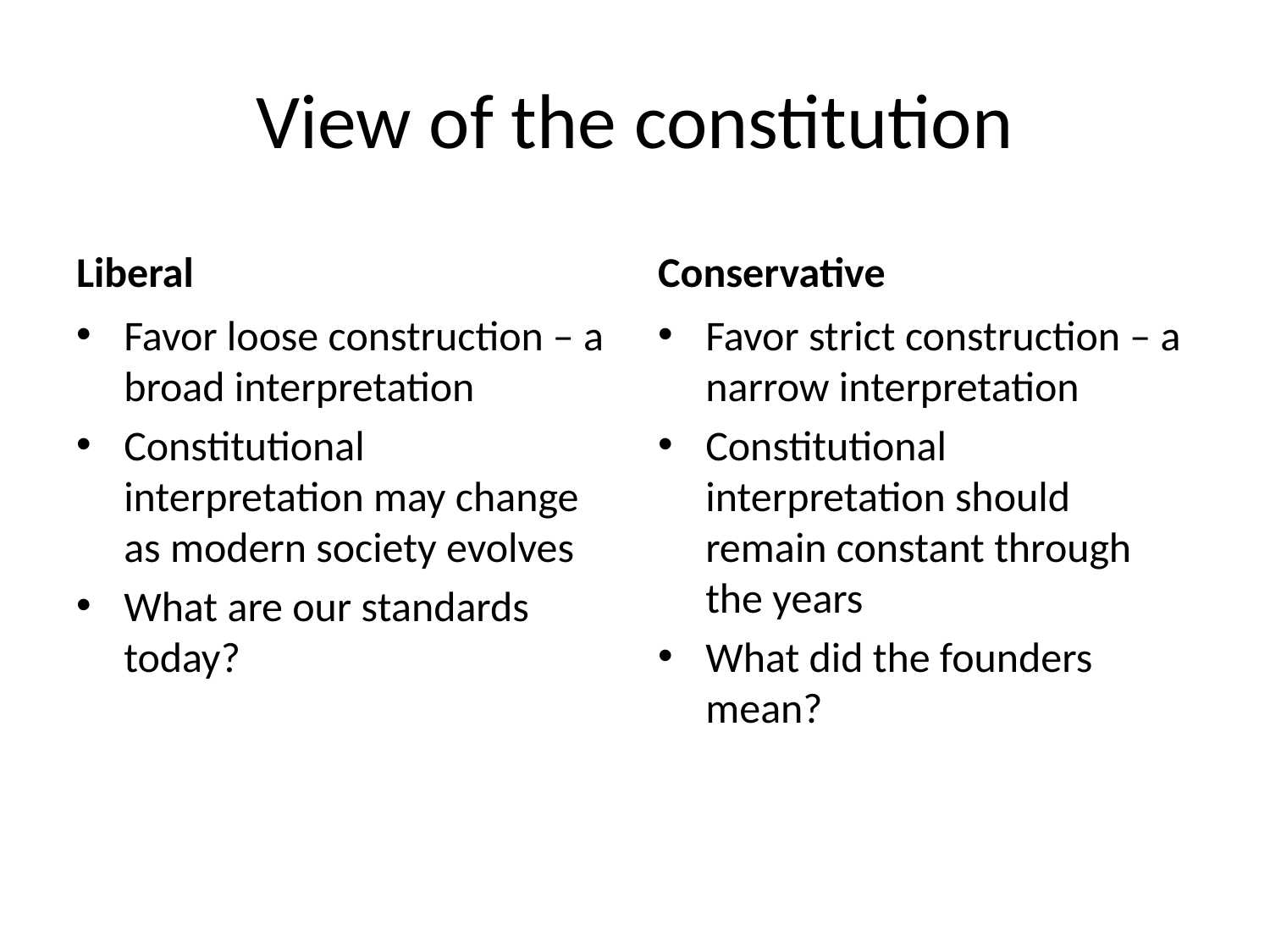

# View of the constitution
Liberal
Conservative
Favor loose construction – a broad interpretation
Constitutional interpretation may change as modern society evolves
What are our standards today?

Favor strict construction – a narrow interpretation
Constitutional interpretation should remain constant through the years
What did the founders mean?